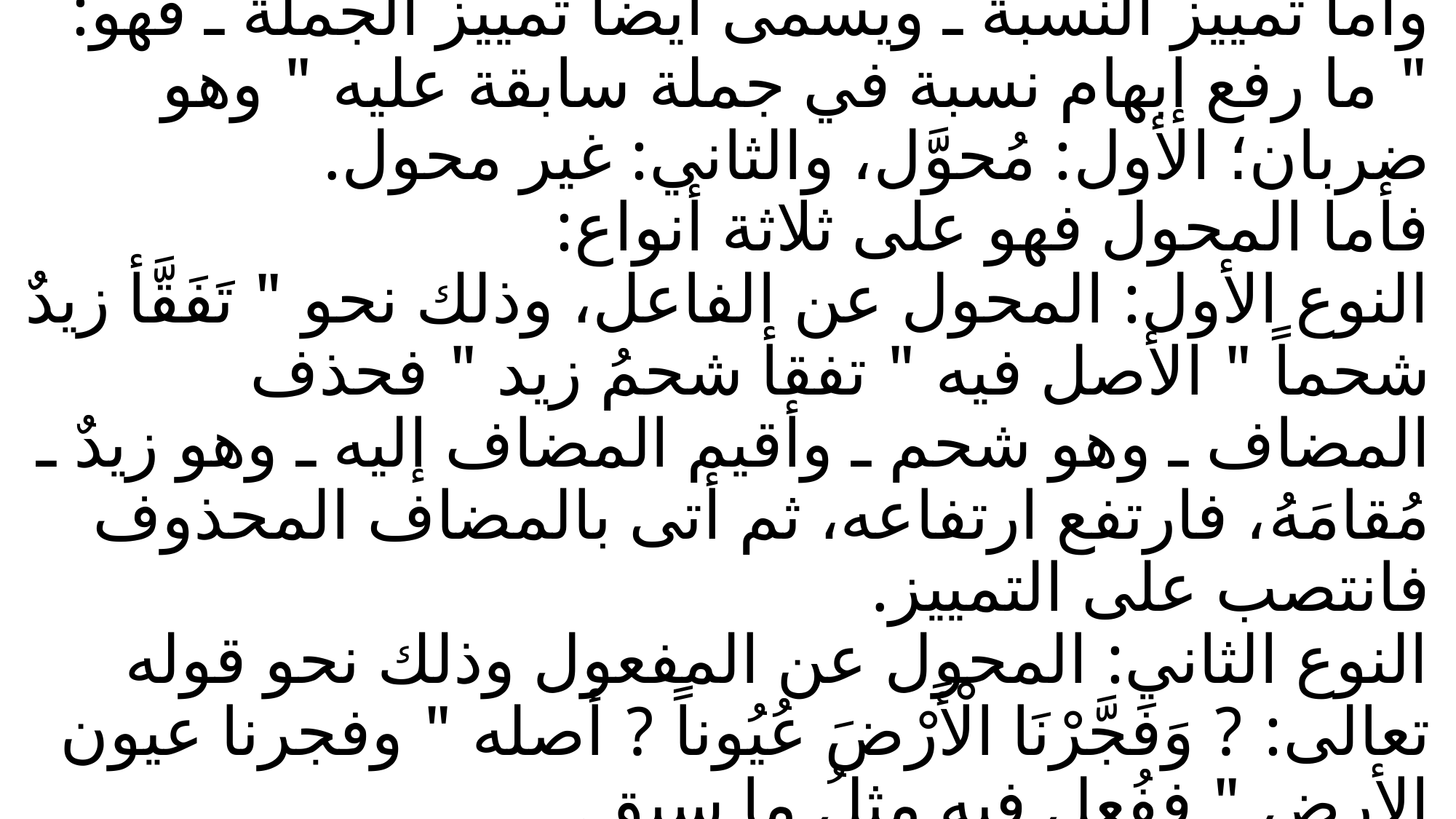

# وأما تمييز النسبة ـ ويسمى أيضاً تمييز الجملة ـ فهو: " ما رفع إبهام نسبة في جملة سابقة عليه " وهو ضربان؛ الأول: مُحوَّل، والثاني: غير محول. فأما المحول فهو على ثلاثة أنواع: النوع الأول: المحول عن الفاعل، وذلك نحو " تَفَقَّأ زيدٌٌ شحماً " الأصل فيه " تفقأ شحمُ زيد " فحذف المضاف ـ وهو شحم ـ وأقيم المضاف إليه ـ وهو زيدٌ ـ مُقامَهُ، فارتفع ارتفاعه، ثم أتى بالمضاف المحذوف فانتصب على التمييز. النوع الثاني: المحول عن المفعول وذلك نحو قوله تعالى: ? وَفَجَّرْنَا الْأَرْضَ عُيُوناً ? أصله " وفجرنا عيون الأرض " ففُعل فيه مثلُ ما سبق.